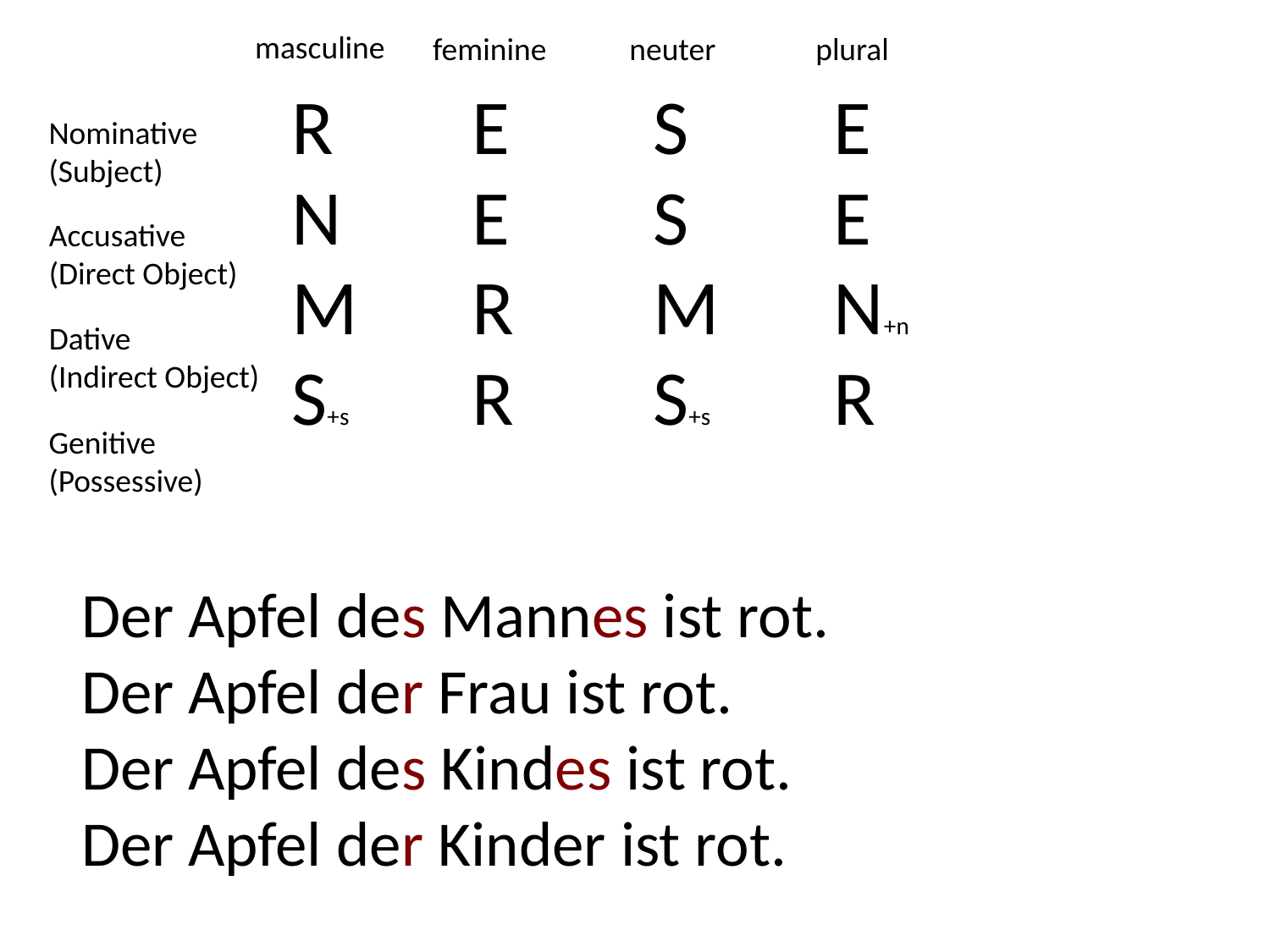

masculine
feminine
neuter
plural
| R | E | S | E |
| --- | --- | --- | --- |
| N | E | S | E |
| M | R | M | N+n |
| S+s | R | S+s | R |
Nominative
(Subject)
Accusative
(Direct Object)
Dative
(Indirect Object)
Genitive
(Possessive)
Der Apfel des Mannes ist rot.
Der Apfel der Frau ist rot.
Der Apfel des Kindes ist rot.
Der Apfel der Kinder ist rot.